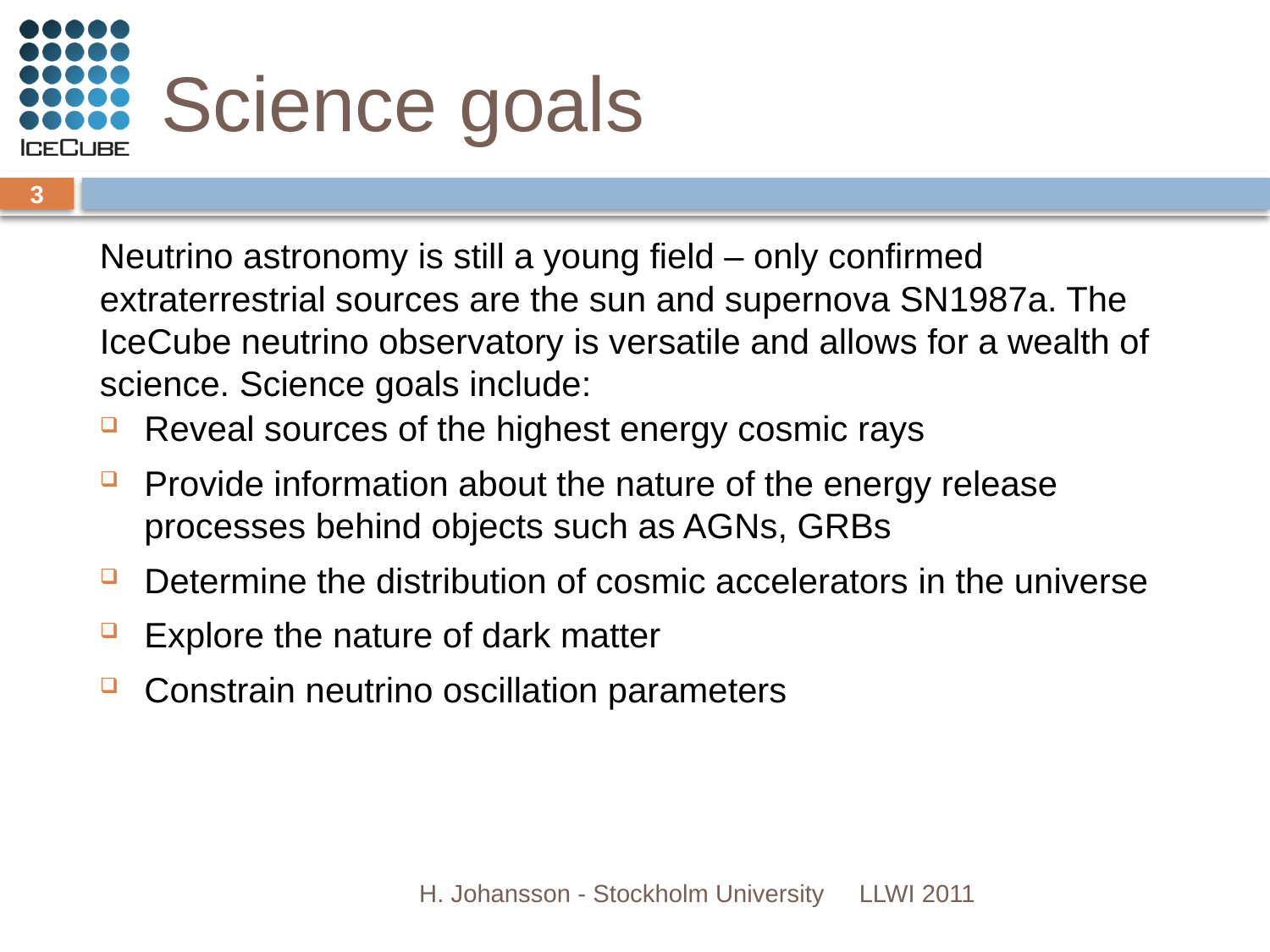

# Science goals
3
Neutrino astronomy is still a young field – only confirmed extraterrestrial sources are the sun and supernova SN1987a. The IceCube neutrino observatory is versatile and allows for a wealth of science. Science goals include:
Reveal sources of the highest energy cosmic rays
Provide information about the nature of the energy release processes behind objects such as AGNs, GRBs
Determine the distribution of cosmic accelerators in the universe
Explore the nature of dark matter
Constrain neutrino oscillation parameters
H. Johansson - Stockholm University
LLWI 2011